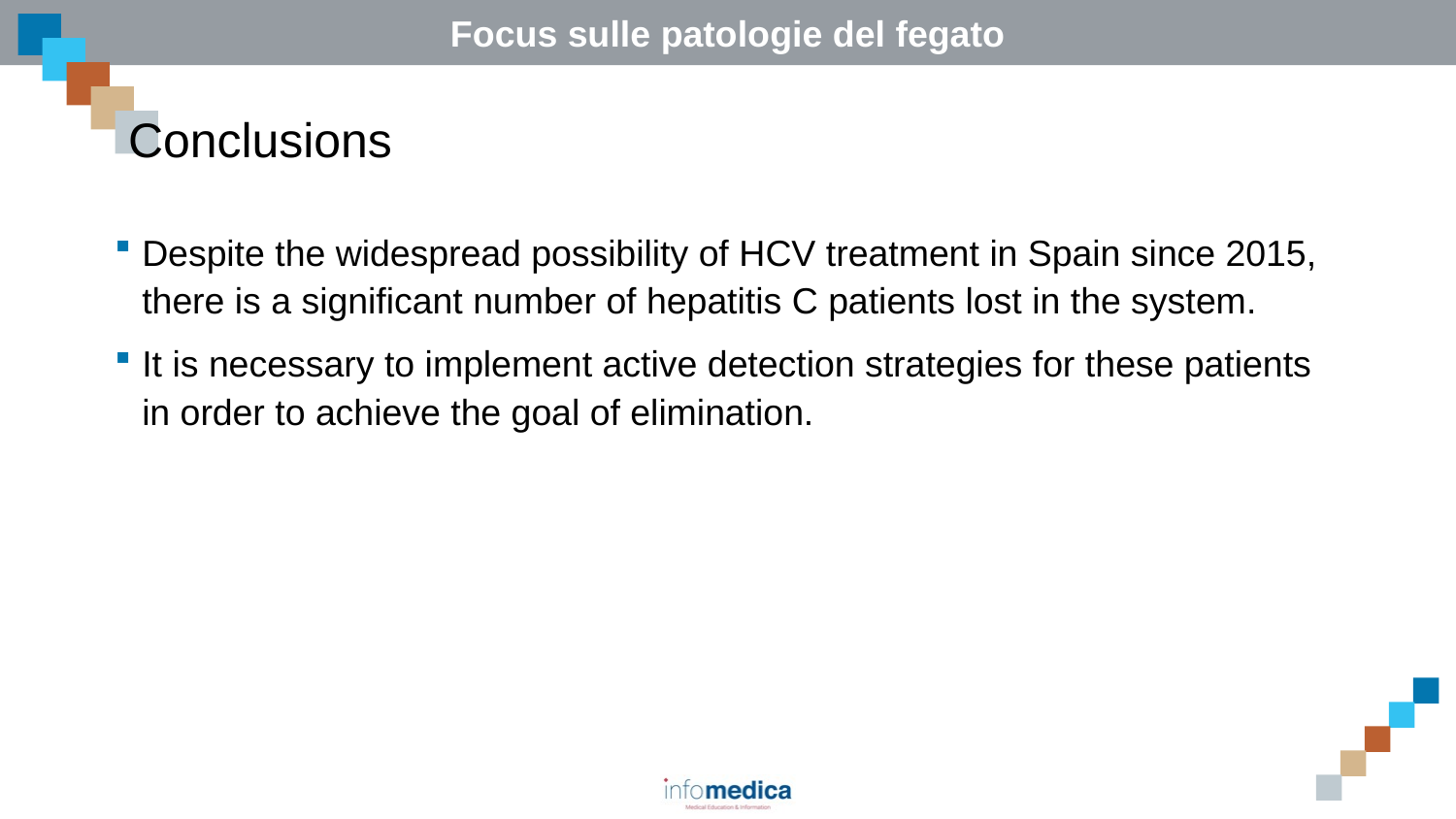

# Conclusions
Despite the widespread possibility of HCV treatment in Spain since 2015, there is a significant number of hepatitis C patients lost in the system.
It is necessary to implement active detection strategies for these patients in order to achieve the goal of elimination.